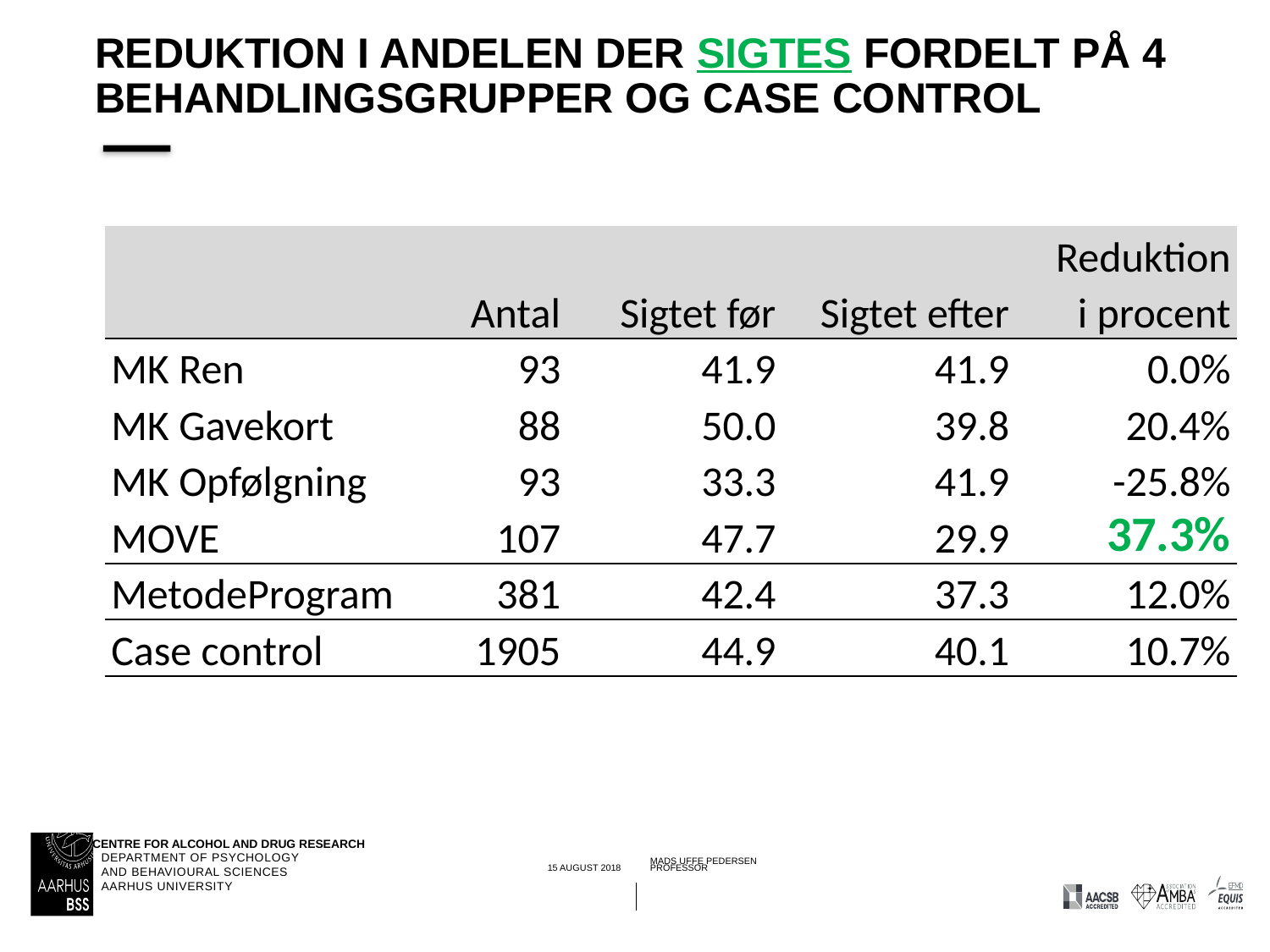

# Reduktion i andelen der sigtes fordelt på 4 behandlingsgrupper og case control
|  |  |  |  | Reduktion |
| --- | --- | --- | --- | --- |
|  | Antal | Sigtet før | Sigtet efter | i procent |
| MK Ren | 93 | 41.9 | 41.9 | 0.0% |
| MK Gavekort | 88 | 50.0 | 39.8 | 20.4% |
| MK Opfølgning | 93 | 33.3 | 41.9 | -25.8% |
| MOVE | 107 | 47.7 | 29.9 | 37.3% |
| MetodeProgram | 381 | 42.4 | 37.3 | 12.0% |
| Case control | 1905 | 44.9 | 40.1 | 10.7% |
30/01/202015/08/2018